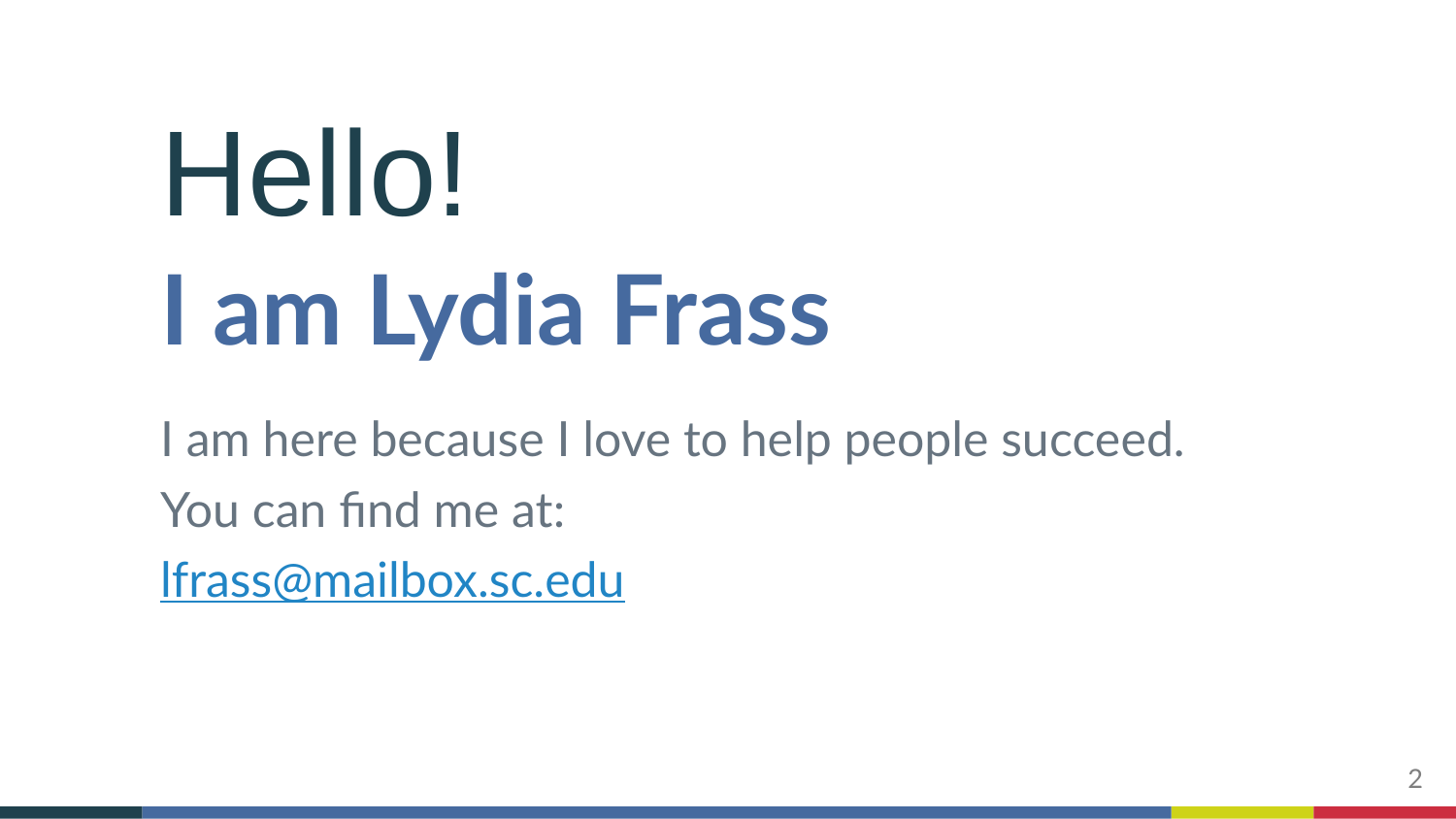

Hello!
I am Lydia Frass
I am here because I love to help people succeed.
You can find me at:
lfrass@mailbox.sc.edu

2